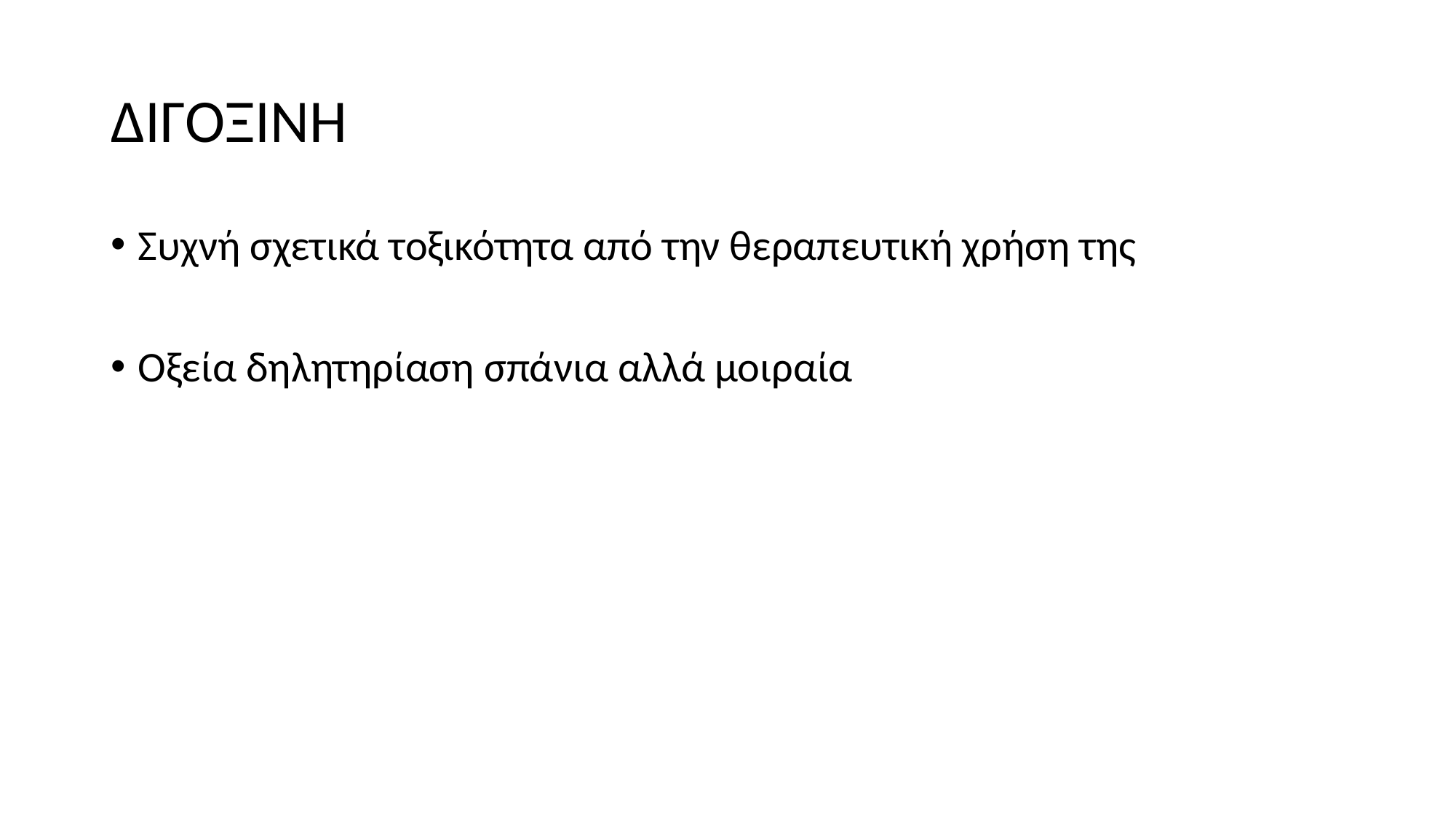

# ΔΙΓΟΞΙΝΗ
Συχνή σχετικά τοξικότητα από την θεραπευτική χρήση της

Οξεία δηλητηρίαση σπάνια αλλά μοιραία